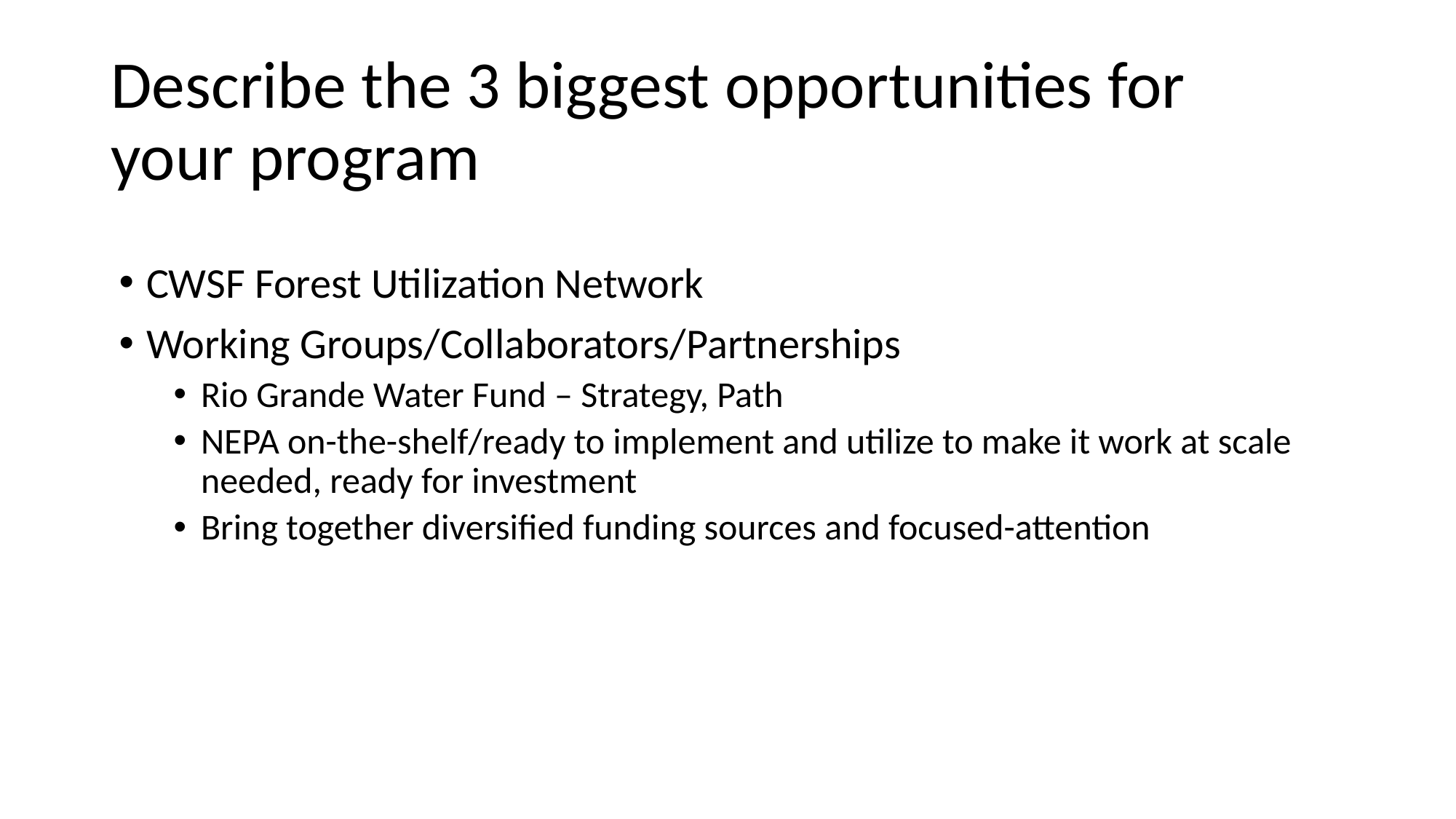

# Describe the 3 biggest opportunities for your program
CWSF Forest Utilization Network
Working Groups/Collaborators/Partnerships
Rio Grande Water Fund – Strategy, Path
NEPA on-the-shelf/ready to implement and utilize to make it work at scale needed, ready for investment
Bring together diversified funding sources and focused-attention